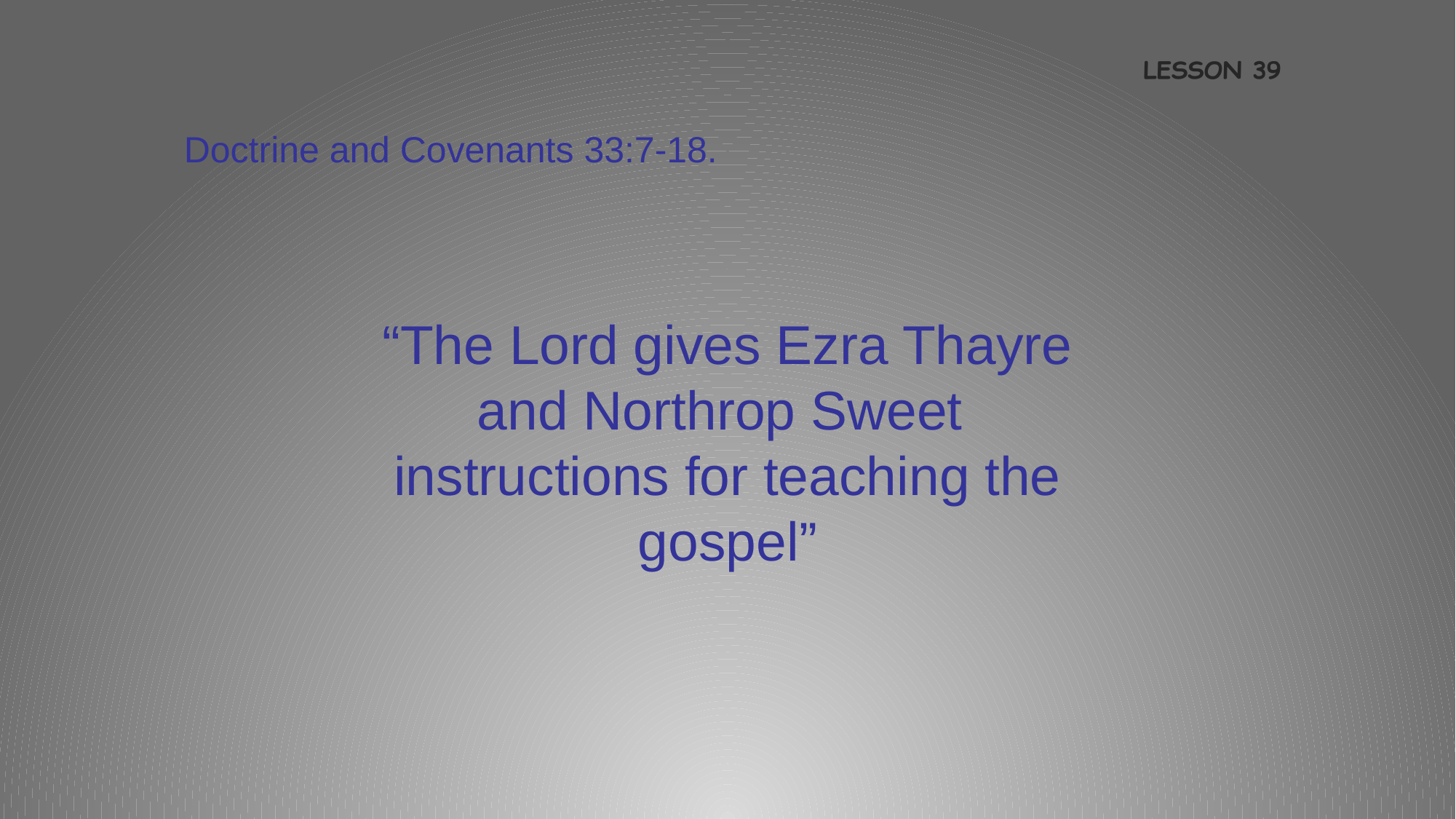

LESSON 39
Doctrine and Covenants 33:7-18.
“The Lord gives Ezra Thayre and Northrop Sweet
instructions for teaching the gospel”